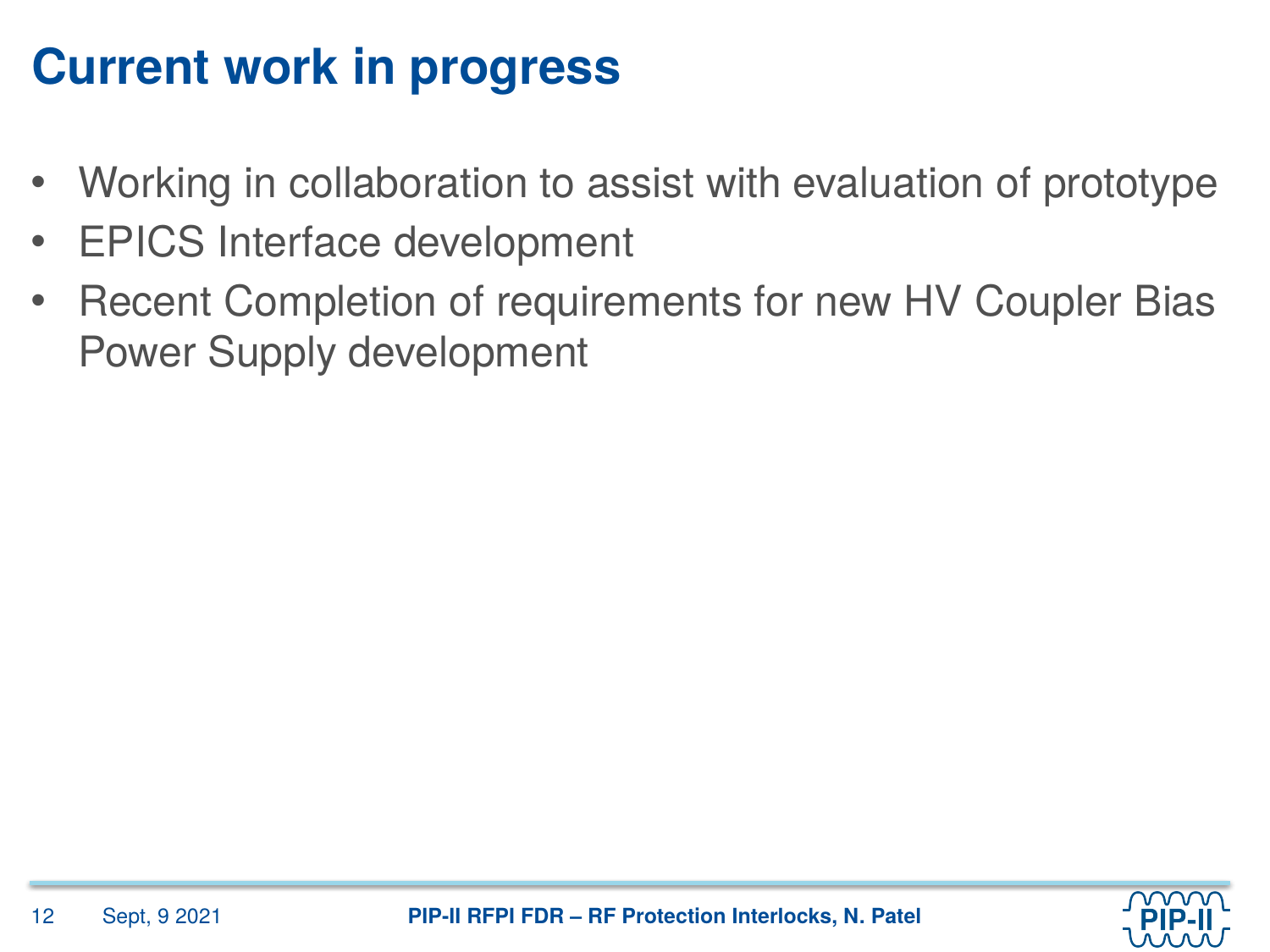

# Current work in progress

Working in collaboration to assist with evaluation of prototype
EPICS Interface development
Recent Completion of requirements for new HV Coupler Bias Power Supply development

Sept, 9 2021
12
PIP-II RFPI FDR – RF Protection Interlocks, N. Patel